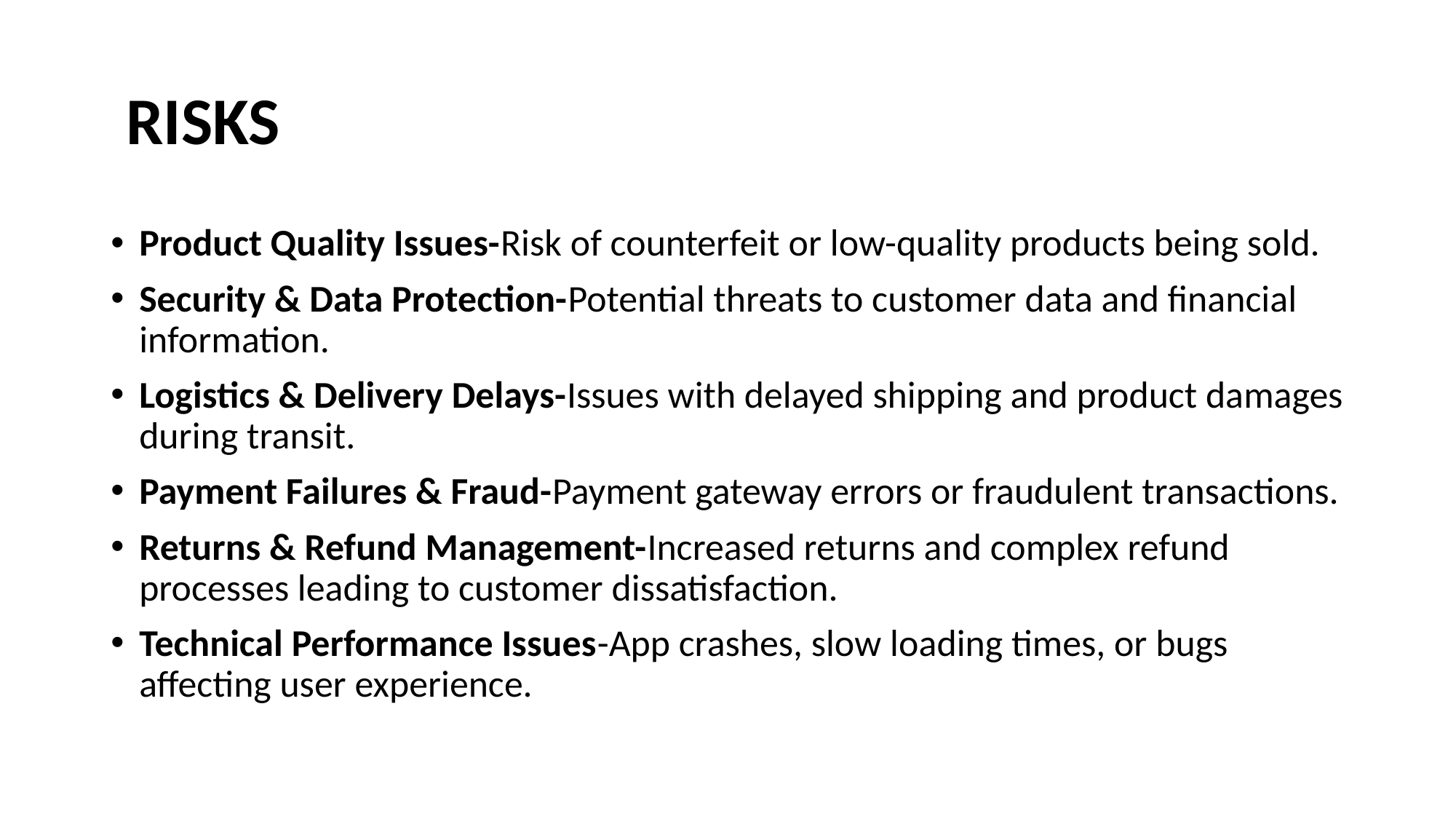

# RISKS
Product Quality Issues-Risk of counterfeit or low-quality products being sold.
Security & Data Protection-Potential threats to customer data and financial information.
Logistics & Delivery Delays-Issues with delayed shipping and product damages during transit.
Payment Failures & Fraud-Payment gateway errors or fraudulent transactions.
Returns & Refund Management-Increased returns and complex refund processes leading to customer dissatisfaction.
Technical Performance Issues-App crashes, slow loading times, or bugs affecting user experience.